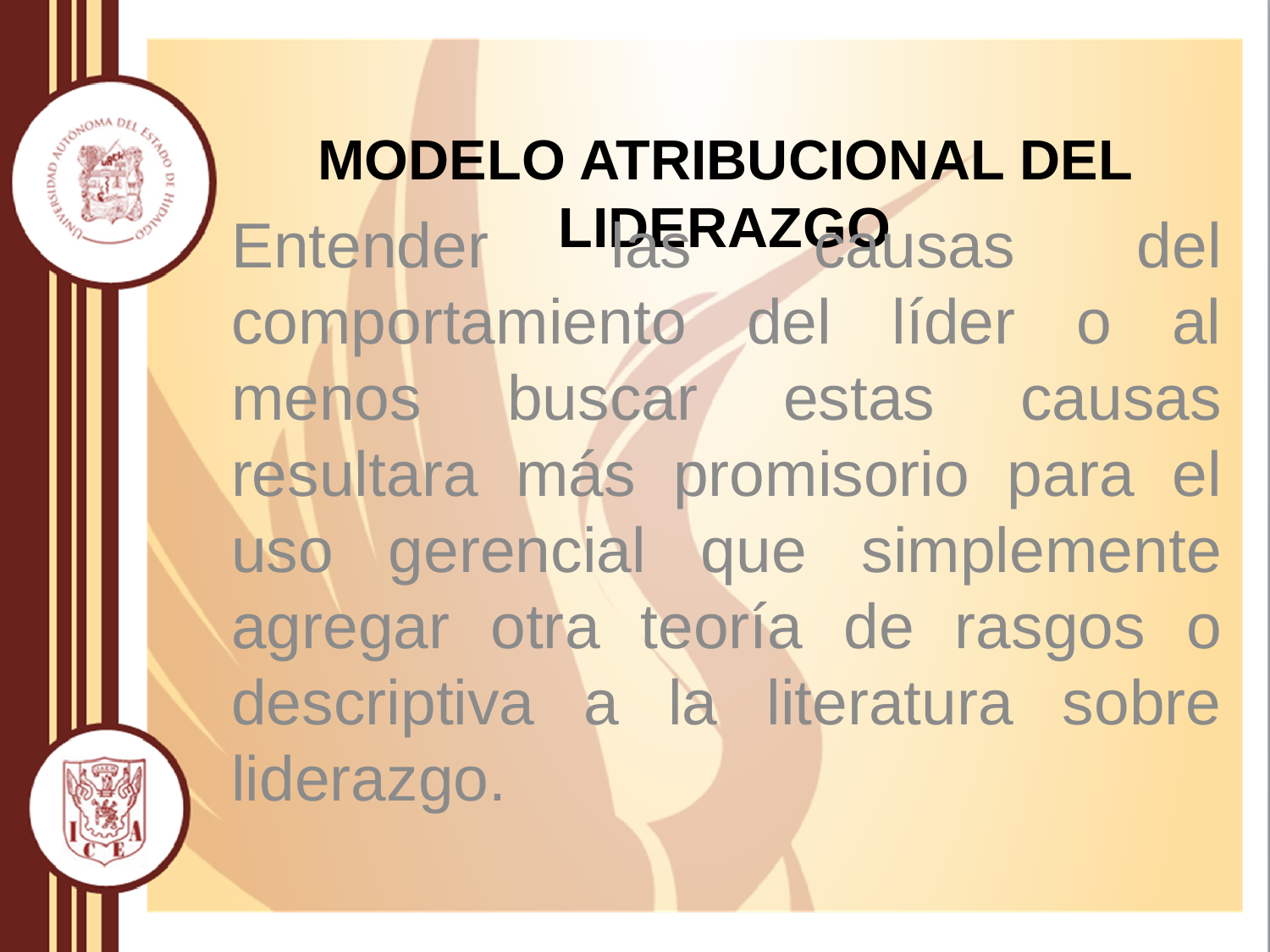

# Modelo Atribucional del Liderazgo
Entender las causas del comportamiento del líder o al menos buscar estas causas resultara más promisorio para el uso gerencial que simplemente agregar otra teoría de rasgos o descriptiva a la literatura sobre liderazgo.